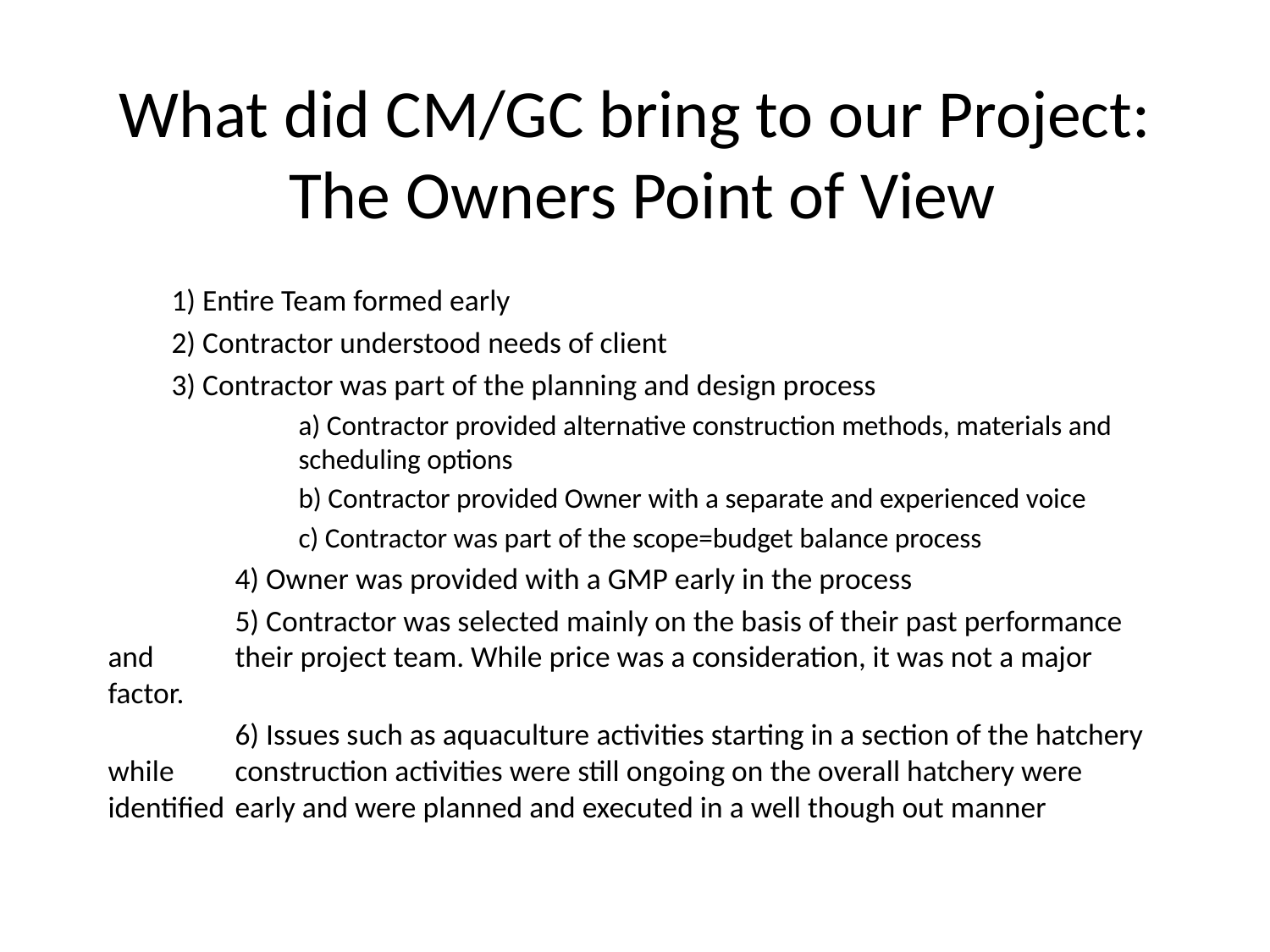

# What did CM/GC bring to our Project: The Owners Point of View
	1) Entire Team formed early
	2) Contractor understood needs of client
	3) Contractor was part of the planning and design process
	a) Contractor provided alternative construction methods, materials and 	scheduling options
	b) Contractor provided Owner with a separate and experienced voice
	c) Contractor was part of the scope=budget balance process
	4) Owner was provided with a GMP early in the process
	5) Contractor was selected mainly on the basis of their past performance and 	their project team. While price was a consideration, it was not a major factor.
	6) Issues such as aquaculture activities starting in a section of the hatchery while 	construction activities were still ongoing on the overall hatchery were identified 	early and were planned and executed in a well though out manner